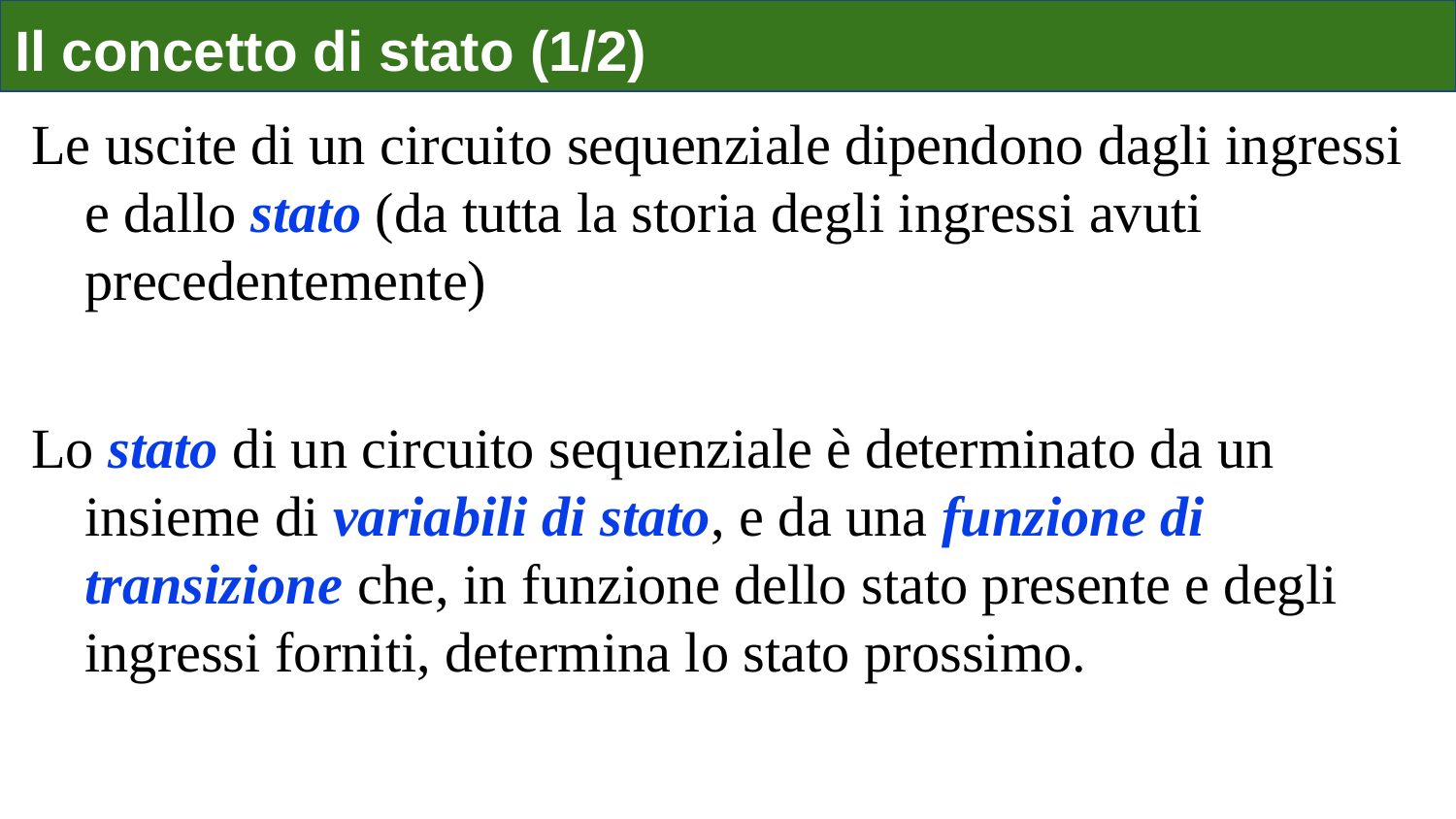

# Il concetto di stato (1/2)
Le uscite di un circuito sequenziale dipendono dagli ingressi e dallo stato (da tutta la storia degli ingressi avuti precedentemente)

Lo stato di un circuito sequenziale è determinato da un insieme di variabili di stato, e da una funzione di transizione che, in funzione dello stato presente e degli ingressi forniti, determina lo stato prossimo.